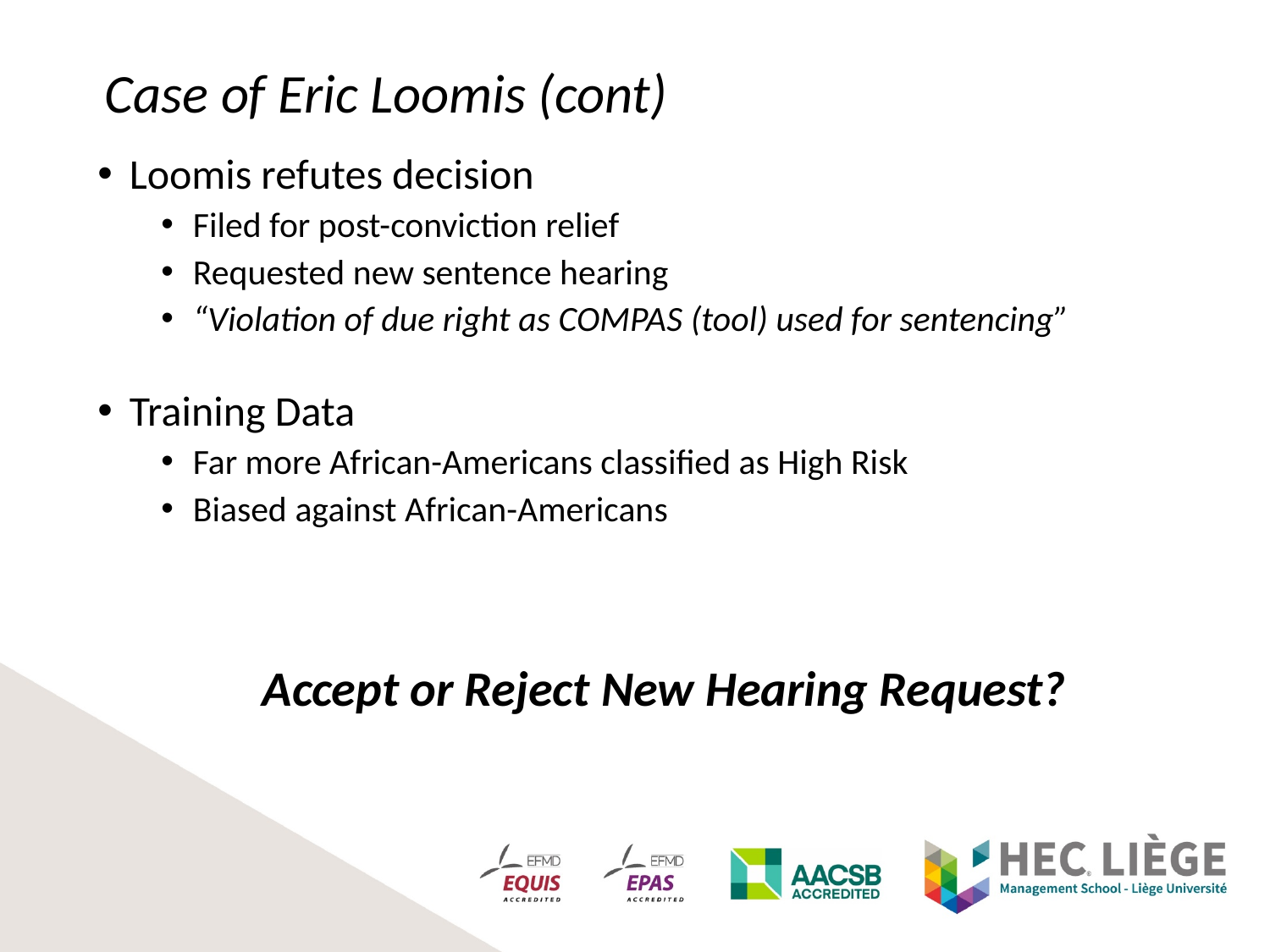

# Case of Eric Loomis (cont)
Loomis refutes decision
Filed for post-conviction relief
Requested new sentence hearing
“Violation of due right as COMPAS (tool) used for sentencing”

Training Data
Far more African-Americans classified as High Risk
Biased against African-Americans

Accept or Reject New Hearing Request?